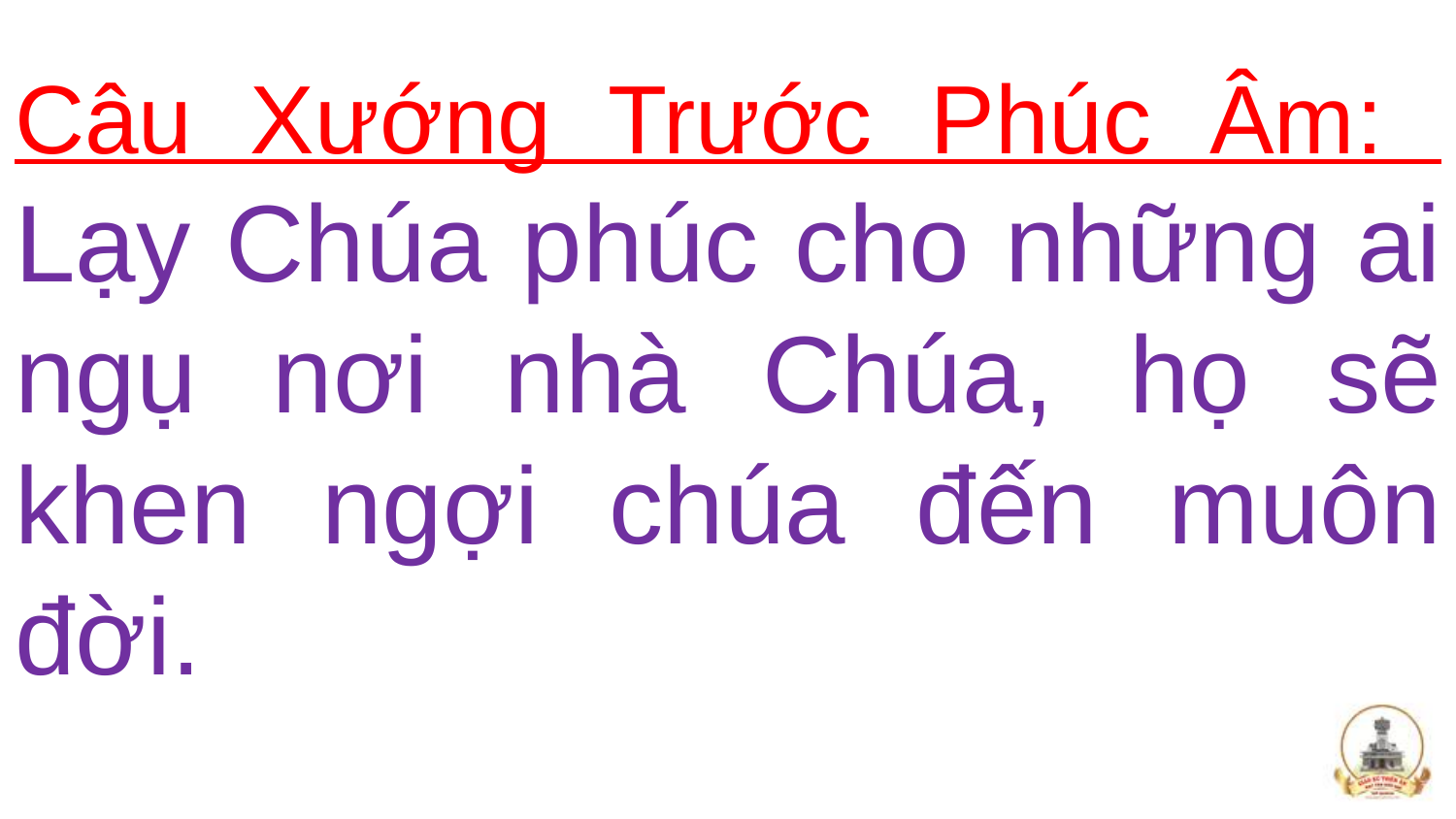

# Câu Xướng Trước Phúc Âm: Lạy Chúa phúc cho những ai ngụ nơi nhà Chúa, họ sẽ khen ngợi chúa đến muôn đời.